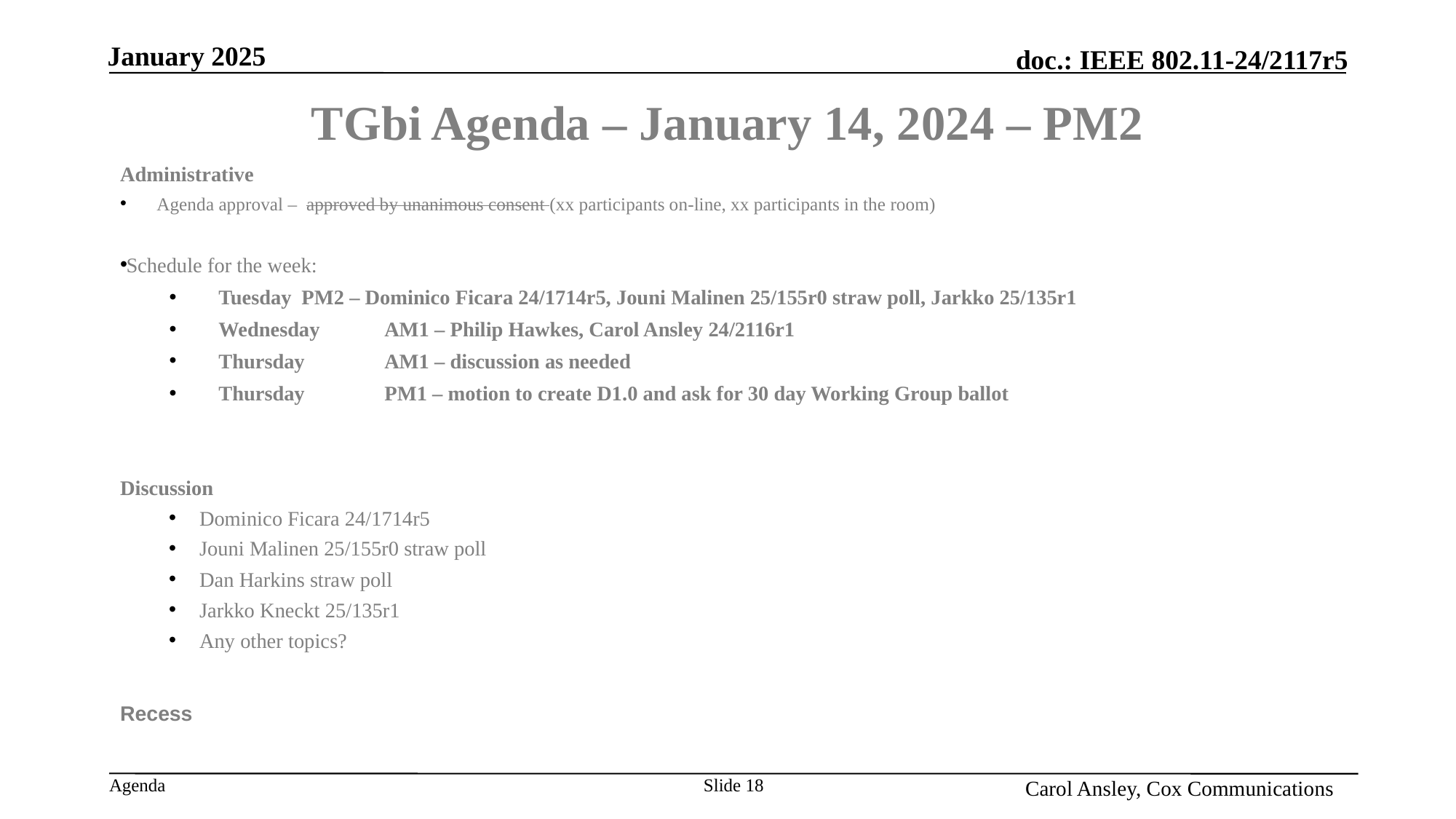

Month Year
# TGbi Agenda – January 14, 2024 – PM2
Administrative
Agenda approval –  approved by unanimous consent (xx participants on-line, xx participants in the room)

Schedule for the week:
Tuesday			PM2 – Dominico Ficara 24/1714r5, Jouni Malinen 25/155r0 straw poll, Jarkko 25/135r1
Wednesday		AM1 – Philip Hawkes, Carol Ansley 24/2116r1
Thursday			AM1 – discussion as needed
Thursday			PM1 – motion to create D1.0 and ask for 30 day Working Group ballot

Discussion
Dominico Ficara 24/1714r5
Jouni Malinen 25/155r0 straw poll
Dan Harkins straw poll
Jarkko Kneckt 25/135r1
Any other topics?

Recess
Name, Affiliation
Slide 18